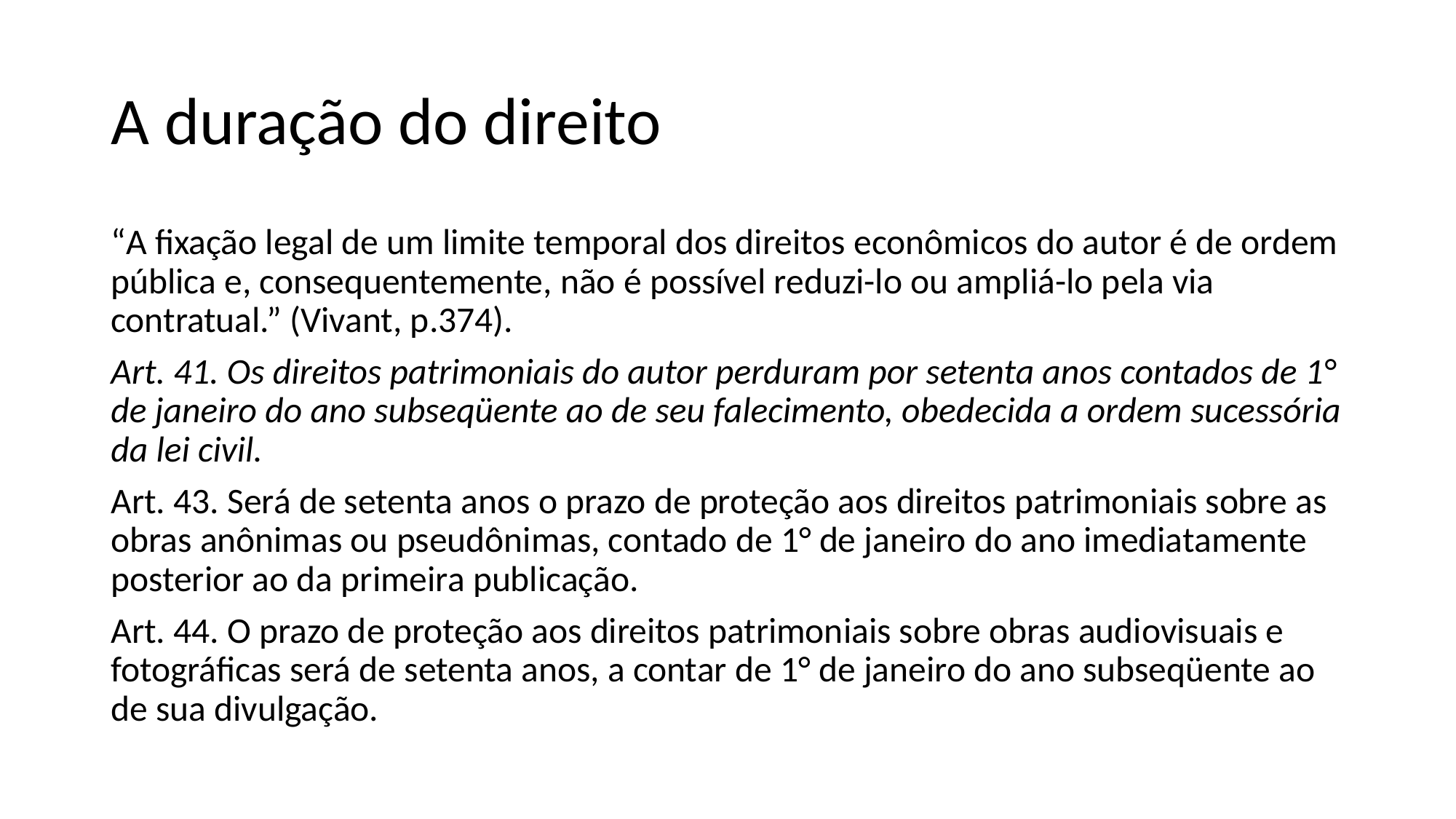

# A duração do direito
“A fixação legal de um limite temporal dos direitos econômicos do autor é de ordem pública e, consequentemente, não é possível reduzi-lo ou ampliá-lo pela via contratual.” (Vivant, p.374).
Art. 41. Os direitos patrimoniais do autor perduram por setenta anos contados de 1° de janeiro do ano subseqüente ao de seu falecimento, obedecida a ordem sucessória da lei civil.
Art. 43. Será de setenta anos o prazo de proteção aos direitos patrimoniais sobre as obras anônimas ou pseudônimas, contado de 1° de janeiro do ano imediatamente posterior ao da primeira publicação.
Art. 44. O prazo de proteção aos direitos patrimoniais sobre obras audiovisuais e fotográficas será de setenta anos, a contar de 1° de janeiro do ano subseqüente ao de sua divulgação.